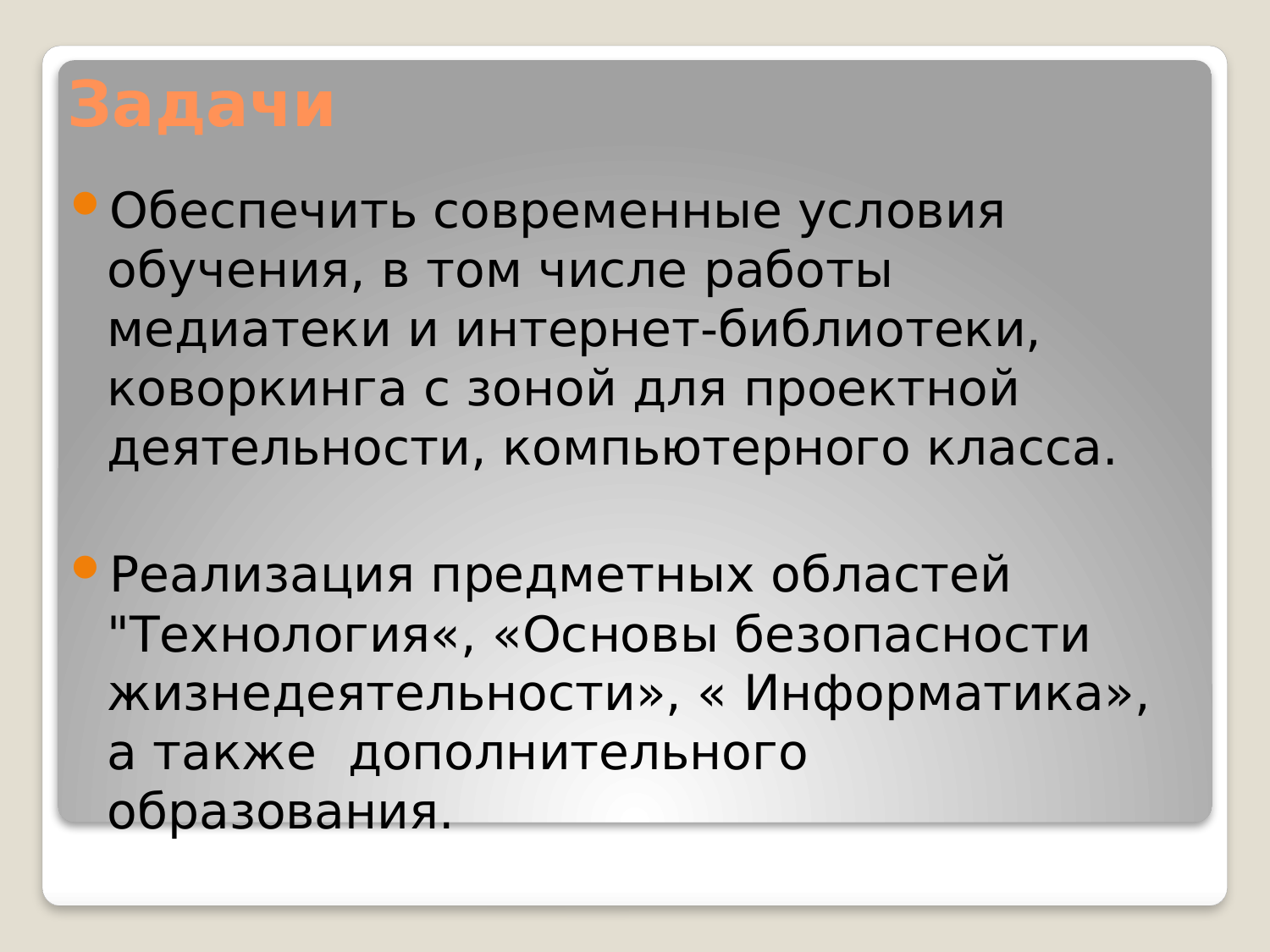

# Задачи
Обеспечить современные условия  обучения, в том числе работы медиатеки и интернет-библиотеки, коворкинга с зоной для проектной деятельности, компьютерного класса.

Реализация предметных областей "Технология«, «Основы безопасности жизнедеятельности», « Информатика», а также  дополнительного образования.